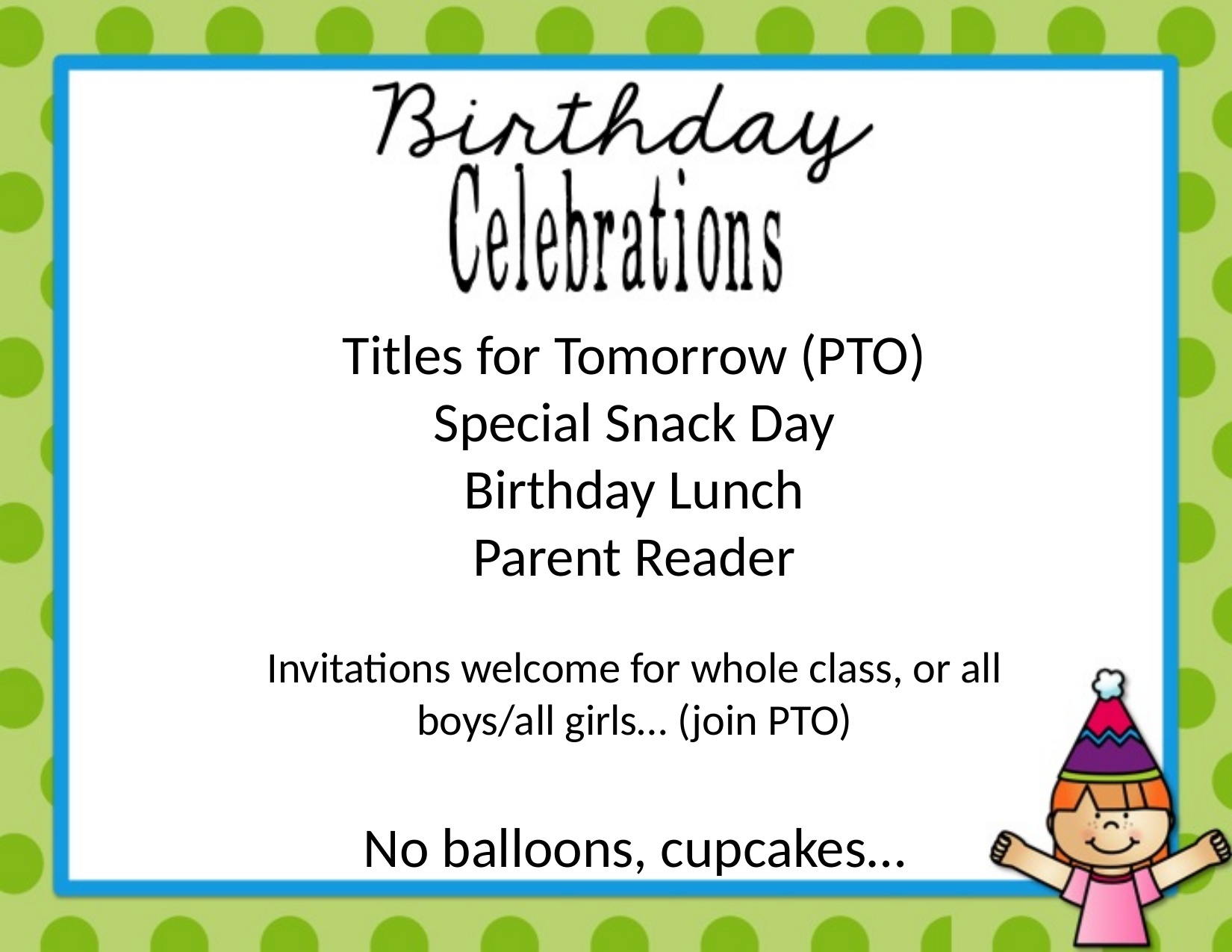

Titles for Tomorrow (PTO)
Special Snack Day
Birthday Lunch
Parent Reader

Invitations welcome for whole class, or all boys/all girls… (join PTO)

No balloons, cupcakes…